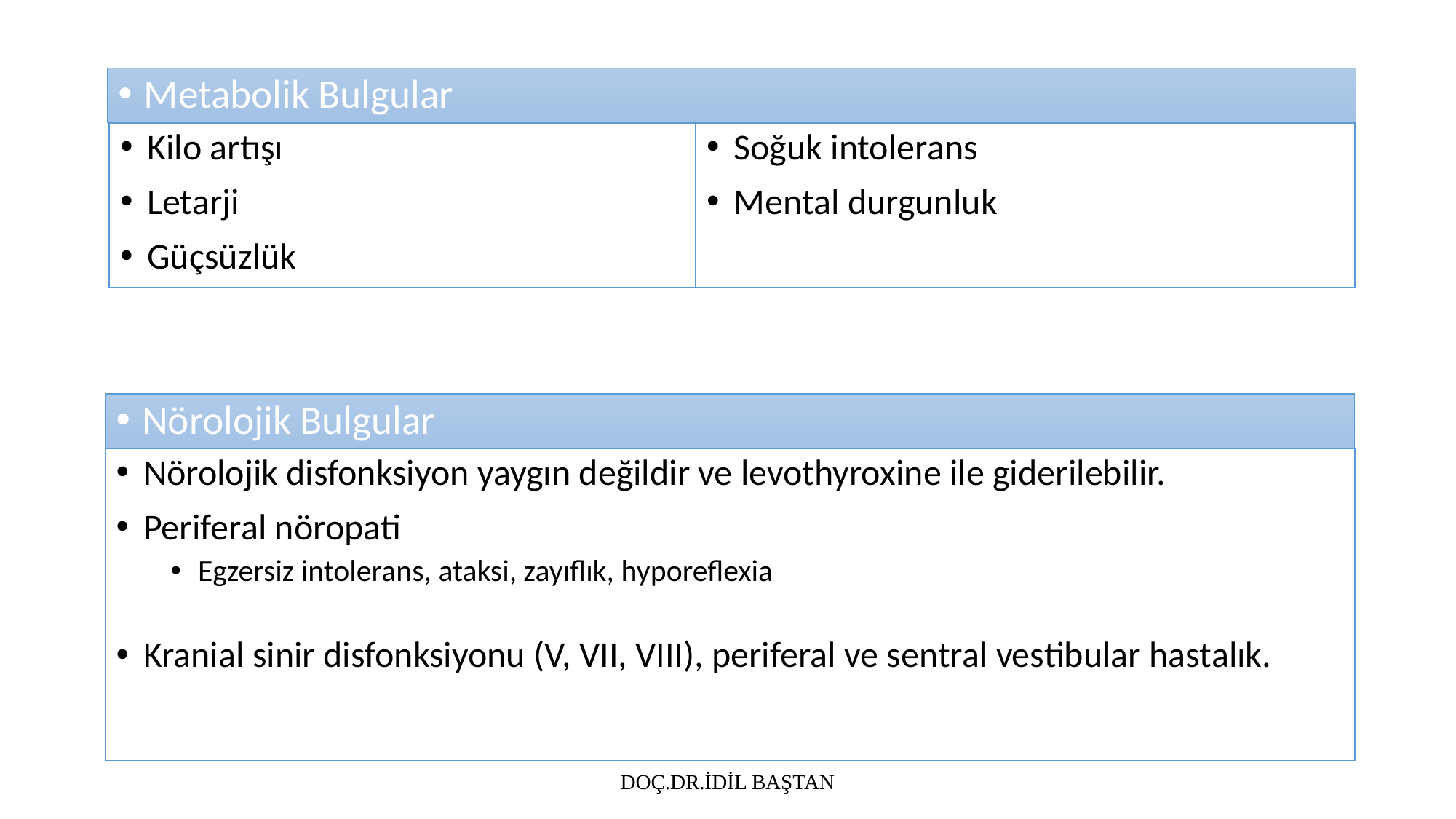

Metabolik Bulgular
Soğuk intolerans
Mental durgunluk
Kilo artışı
Letarji
Güçsüzlük
Nörolojik Bulgular
Nörolojik disfonksiyon yaygın değildir ve levothyroxine ile giderilebilir.
Periferal nöropati
Egzersiz intolerans, ataksi, zayıflık, hyporeflexia
Kranial sinir disfonksiyonu (V, VII, VIII), periferal ve sentral vestibular hastalık.

DOÇ.DR.İDİL BAŞTAN